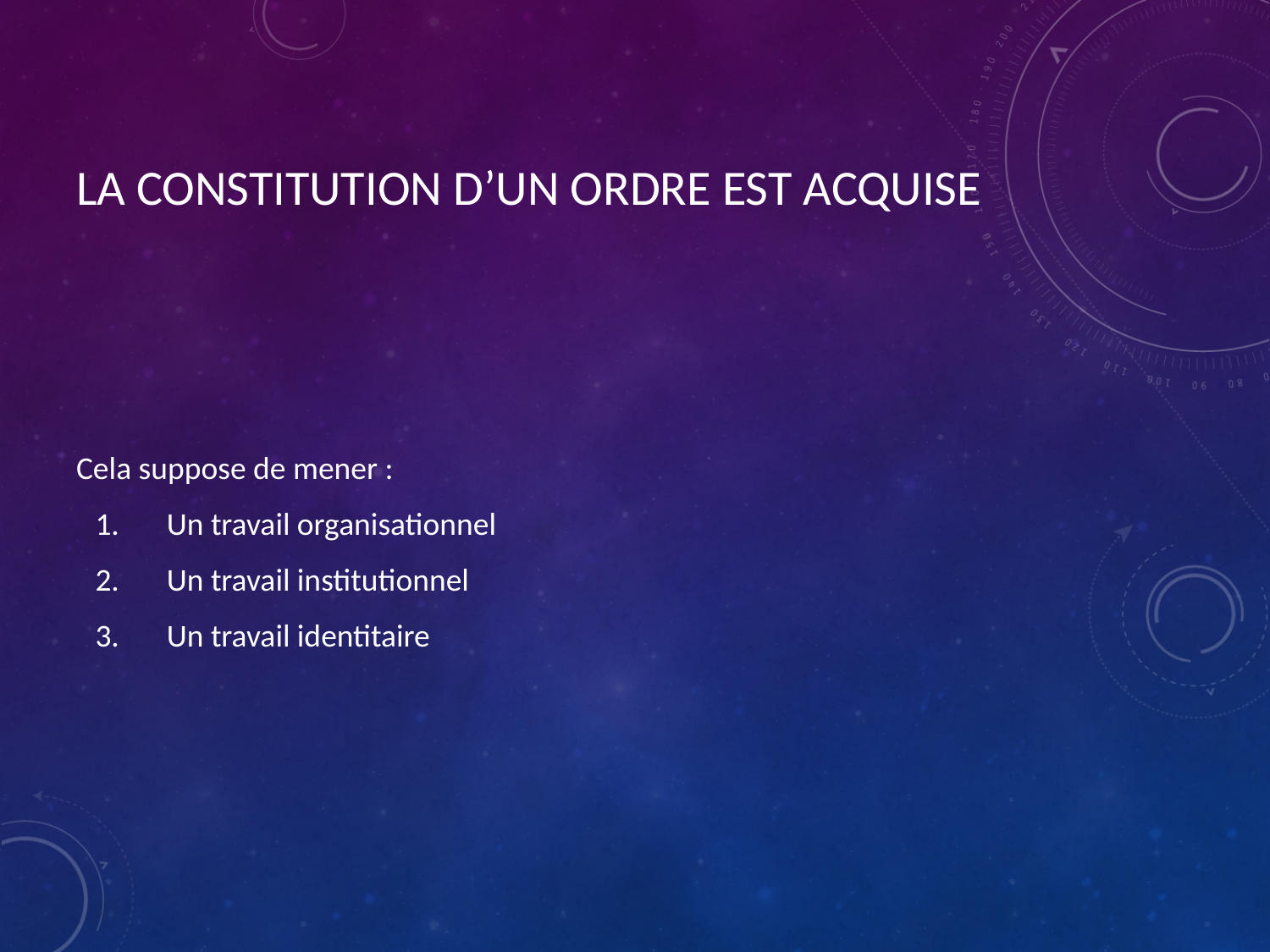

# La constitution d’un Ordre est acquise
Cela suppose de mener :
Un travail organisationnel
Un travail institutionnel
Un travail identitaire